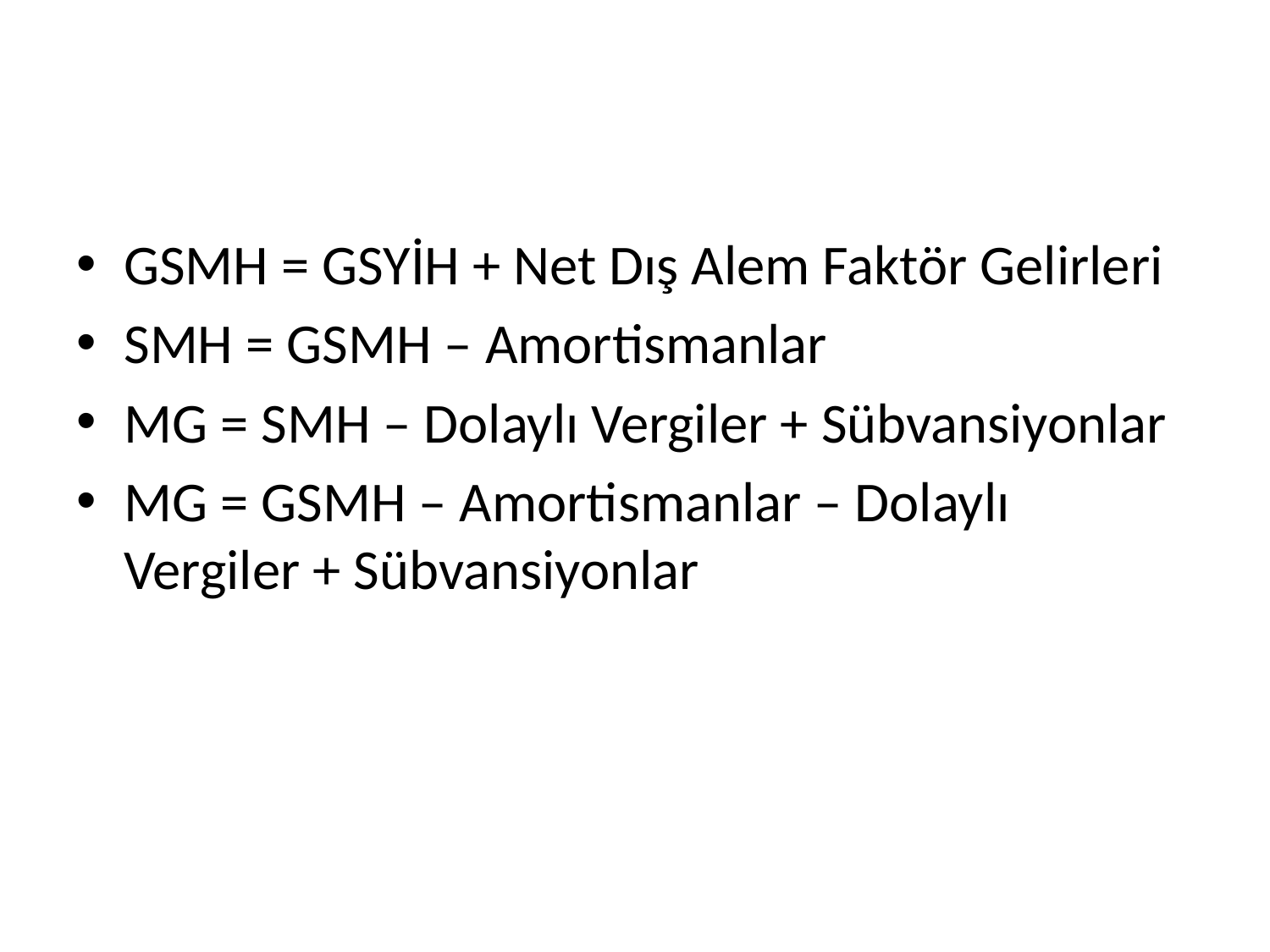

#
GSMH = GSYİH + Net Dış Alem Faktör Gelirleri
SMH = GSMH – Amortismanlar
MG = SMH – Dolaylı Vergiler + Sübvansiyonlar
MG = GSMH – Amortismanlar – Dolaylı Vergiler + Sübvansiyonlar